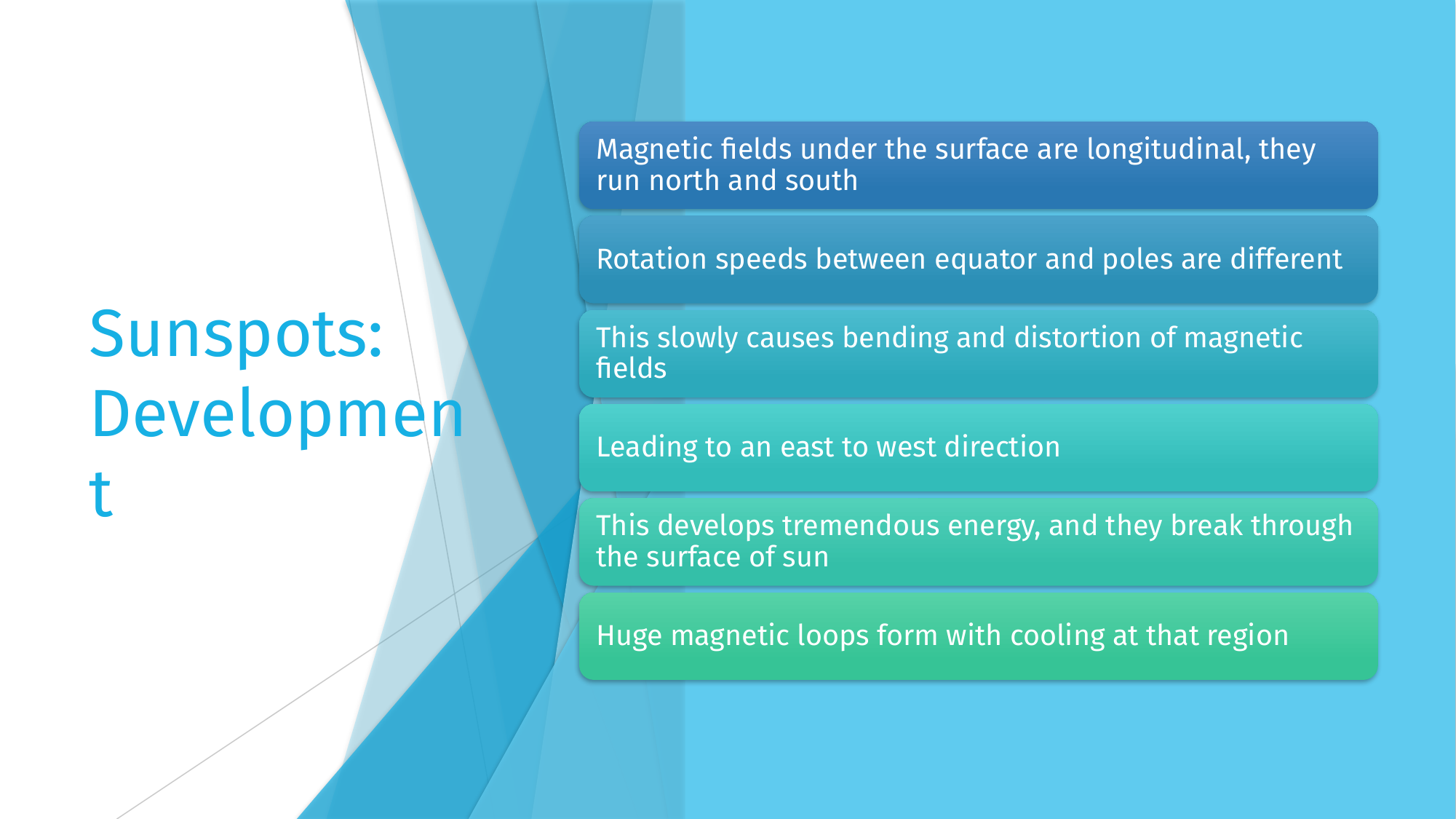

Magnetic fields under the surface are longitudinal, they run north and south
Rotation speeds between equator and poles are different
This slowly causes bending and distortion of magnetic fields
Leading to an east to west direction
This develops tremendous energy, and they break through the surface of sun
Huge magnetic loops form with cooling at that region
# Sunspots: Development